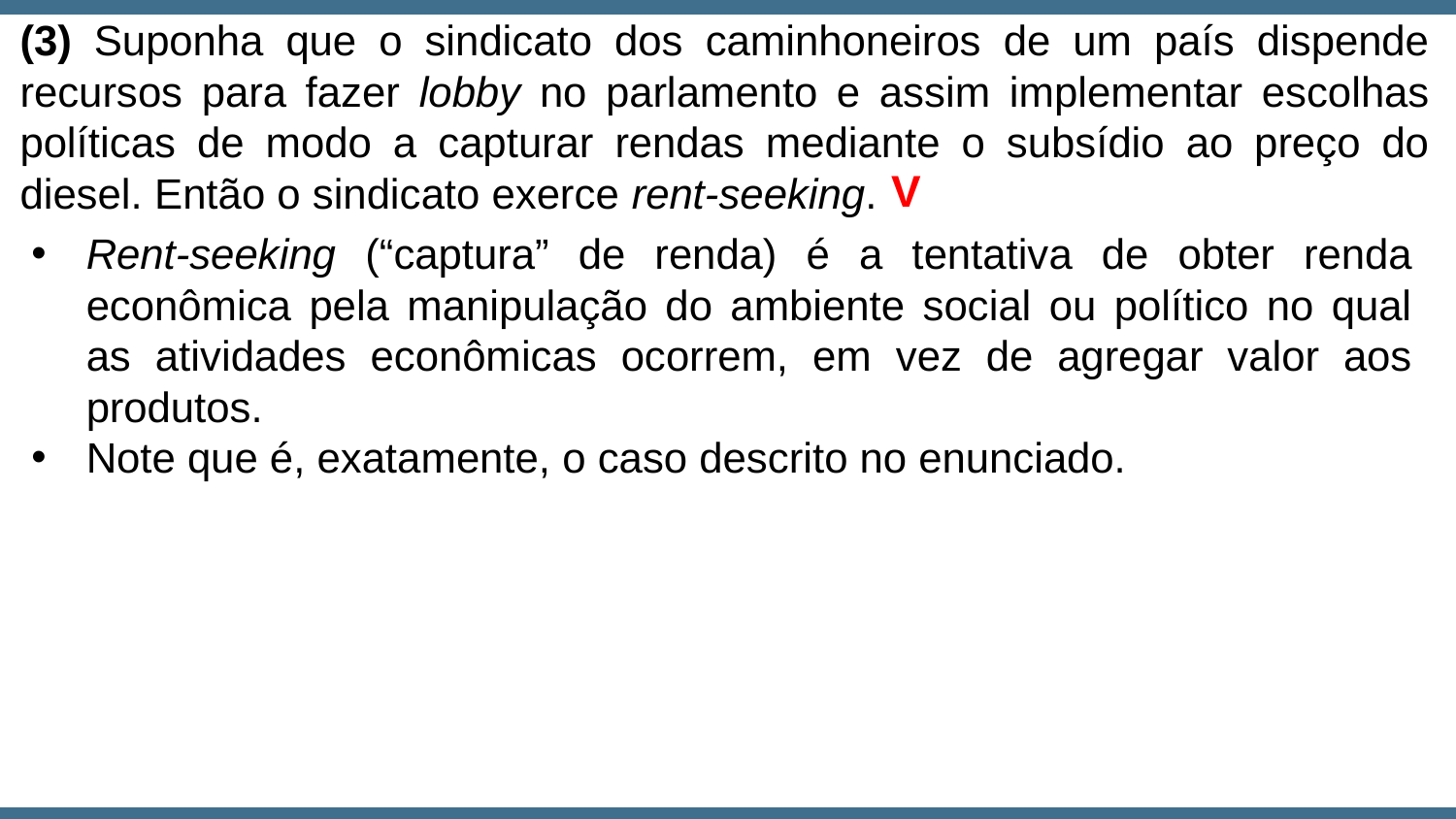

(3) Suponha que o sindicato dos caminhoneiros de um país dispende recursos para fazer lobby no parlamento e assim implementar escolhas políticas de modo a capturar rendas mediante o subsídio ao preço do diesel. Então o sindicato exerce rent-seeking.

V
Rent-seeking (“captura” de renda) é a tentativa de obter renda econômica pela manipulação do ambiente social ou político no qual as atividades econômicas ocorrem, em vez de agregar valor aos produtos.
Note que é, exatamente, o caso descrito no enunciado.